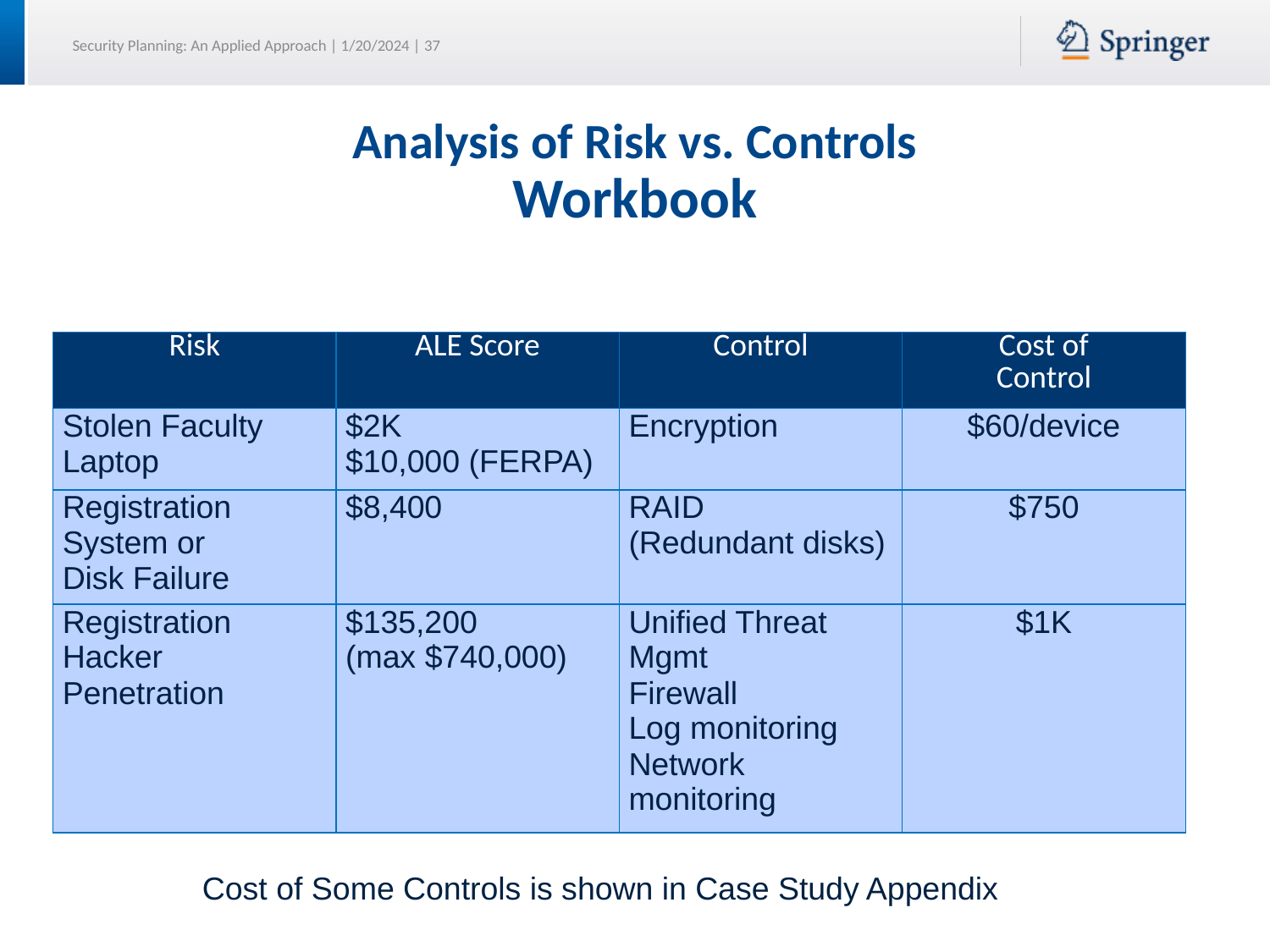

# Analysis of Risk vs. Controls Workbook
| Risk | ALE Score | Control | Cost of Control |
| --- | --- | --- | --- |
| Stolen Faculty Laptop | $2K $10,000 (FERPA) | Encryption | $60/device |
| Registration System or Disk Failure | $8,400 | RAID (Redundant disks) | $750 |
| Registration Hacker Penetration | $135,200 (max $740,000) | Unified Threat Mgmt Firewall Log monitoring Network monitoring | $1K |
Cost of Some Controls is shown in Case Study Appendix